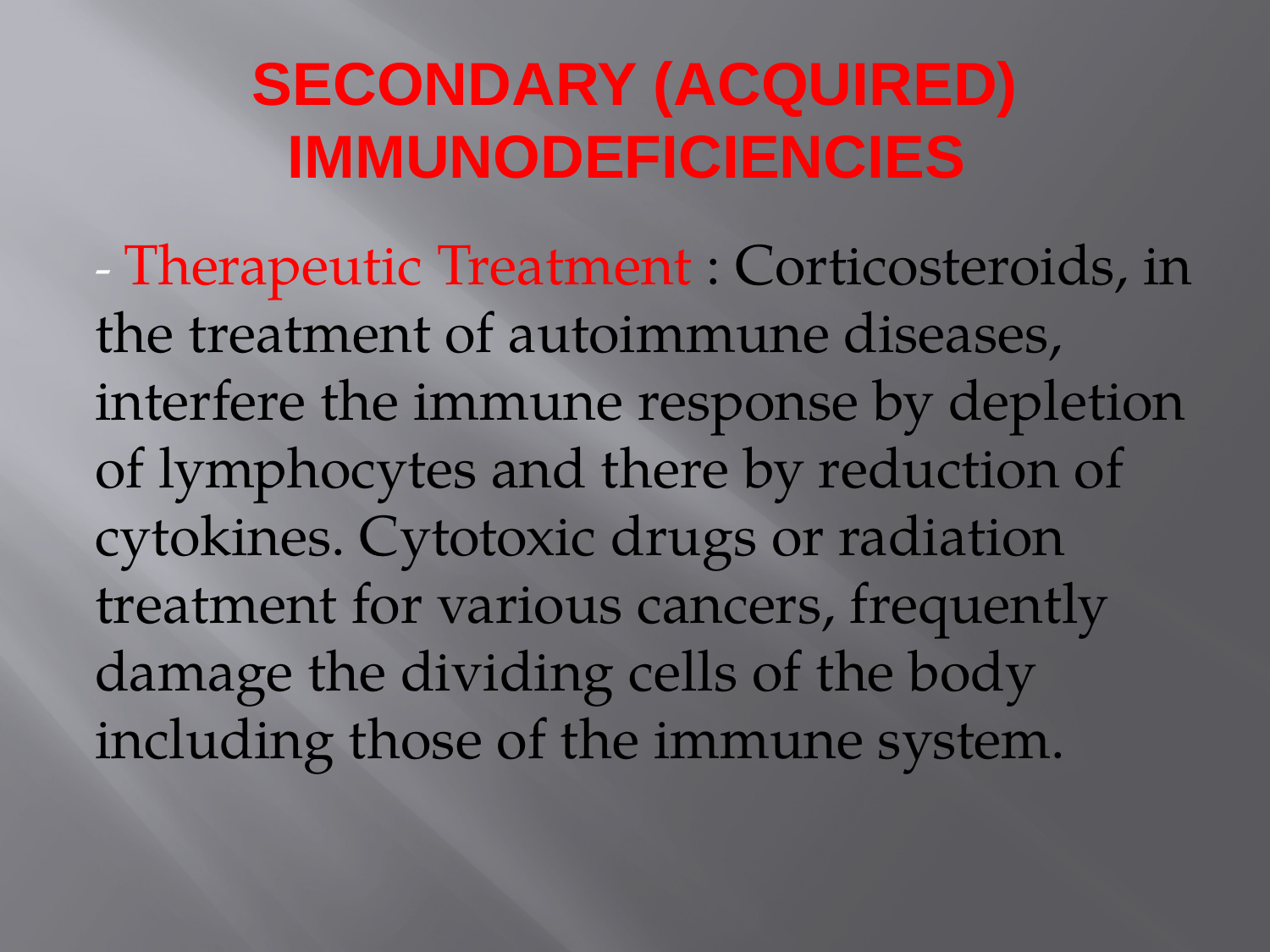

# SECONDARY (ACQUIRED) IMMUNODEFICIENCIES
- Therapeutic Treatment : Corticosteroids, in the treatment of autoimmune diseases, interfere the immune response by depletion of lymphocytes and there by reduction of cytokines. Cytotoxic drugs or radiation treatment for various cancers, frequently damage the dividing cells of the body including those of the immune system.